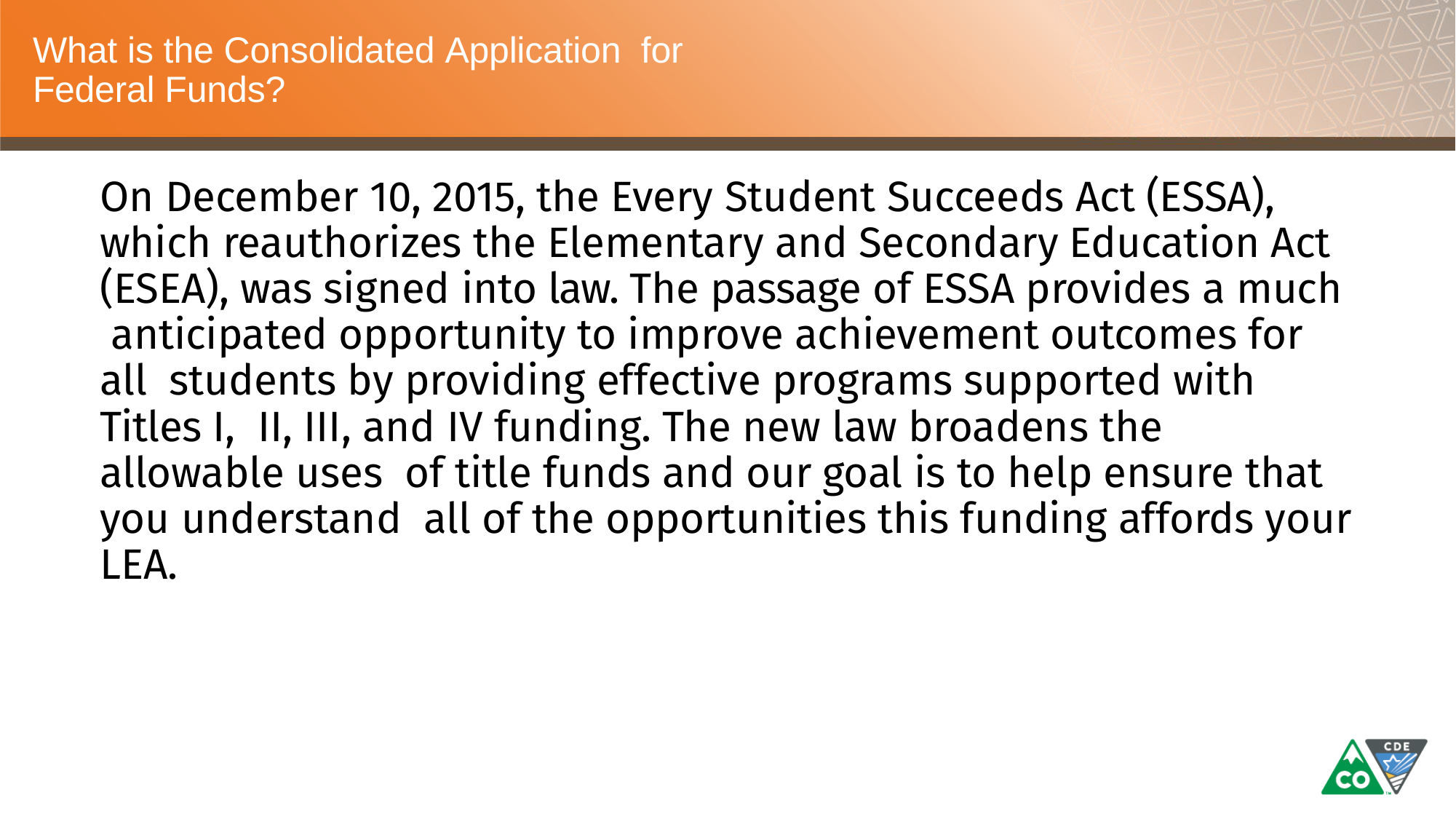

# What is the Consolidated Application  for Federal Funds?
On December 10, 2015, the Every Student Succeeds Act (ESSA),  which reauthorizes the Elementary and Secondary Education Act  (ESEA), was signed into law. The passage of ESSA provides a much  anticipated opportunity to improve achievement outcomes for all  students by providing effective programs supported with Titles I,  II, III, and IV funding. The new law broadens the allowable uses  of title funds and our goal is to help ensure that you understand  all of the opportunities this funding affords your LEA.